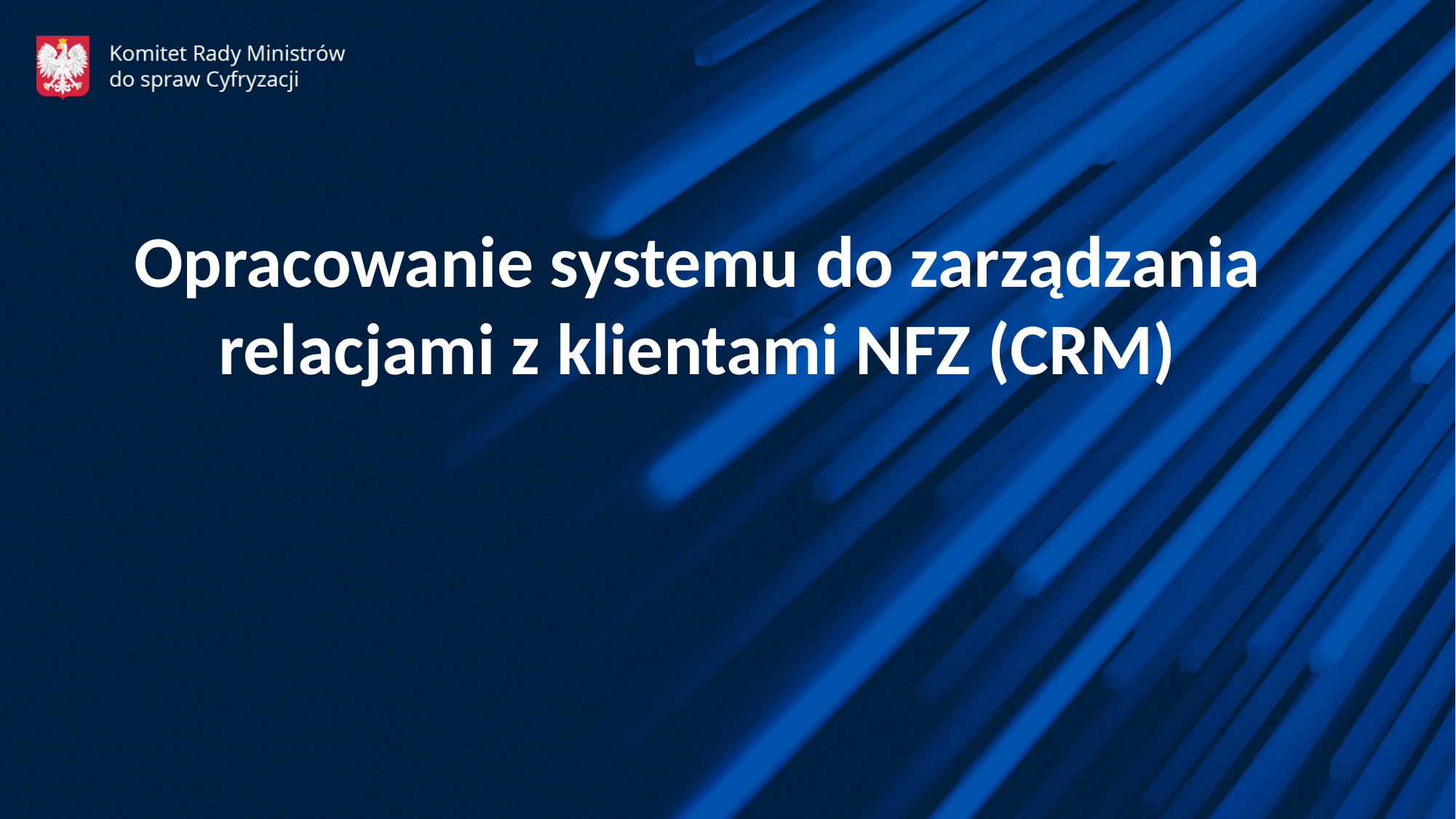

Opracowanie systemu do zarządzania relacjami z klientami NFZ (CRM)